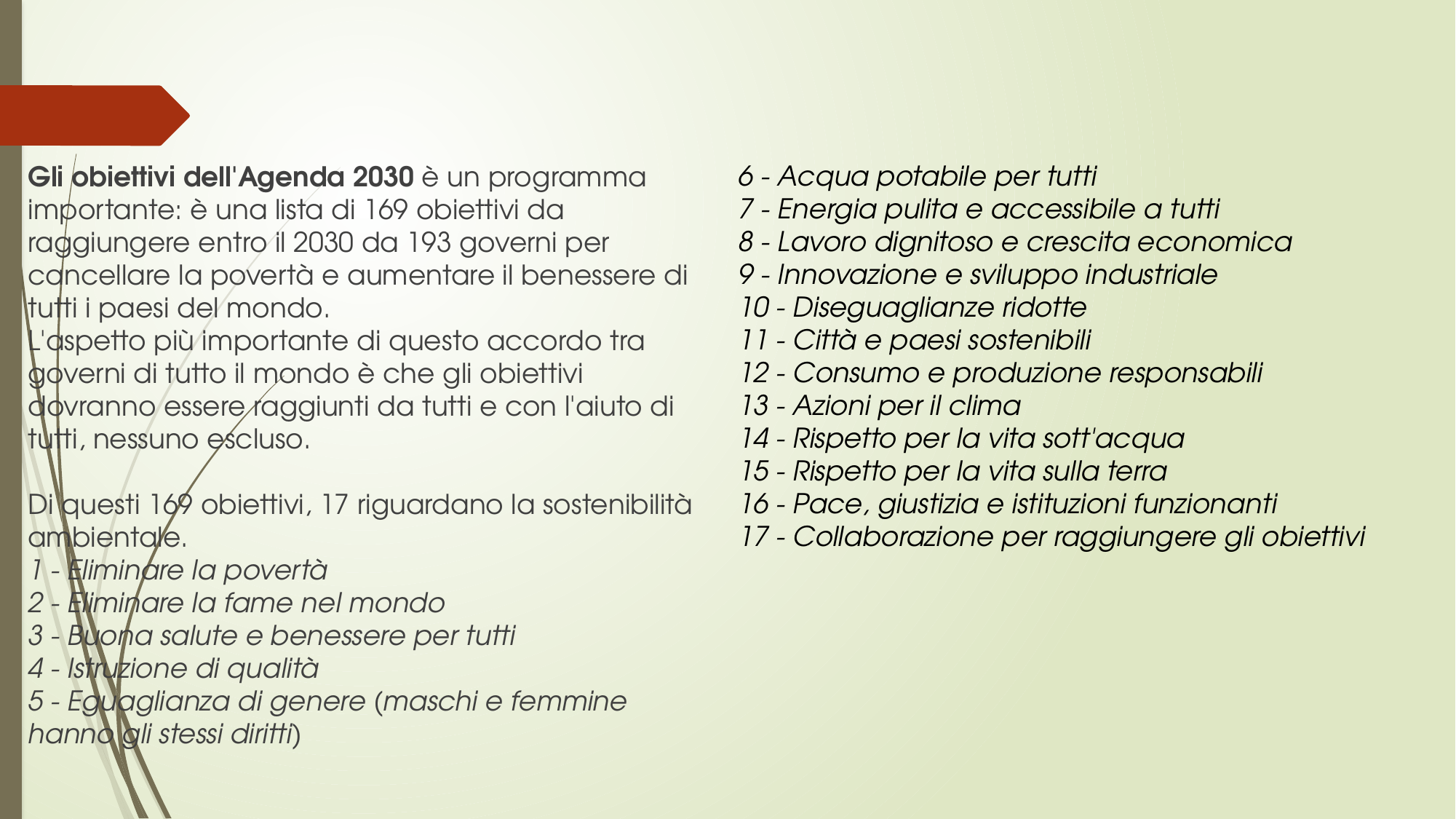

Gli obiettivi dell'Agenda 2030 è un programma importante: è una lista di 169 obiettivi da raggiungere entro il 2030 da 193 governi per cancellare la povertà e aumentare il benessere di tutti i paesi del mondo.
L'aspetto più importante di questo accordo tra governi di tutto il mondo è che gli obiettivi dovranno essere raggiunti da tutti e con l'aiuto di tutti, nessuno escluso.

Di questi 169 obiettivi, 17 riguardano la sostenibilità ambientale.
1 - Eliminare la povertà
2 - Eliminare la fame nel mondo
3 - Buona salute e benessere per tutti
4 - Istruzione di qualità
5 - Eguaglianza di genere (maschi e femmine hanno gli stessi diritti)

6 - Acqua potabile per tutti
7 - Energia pulita e accessibile a tutti
8 - Lavoro dignitoso e crescita economica
9 - Innovazione e sviluppo industriale
10 - Diseguaglianze ridotte
11 - Città e paesi sostenibili
12 - Consumo e produzione responsabili
13 - Azioni per il clima
14 - Rispetto per la vita sott'acqua
15 - Rispetto per la vita sulla terra
16 - Pace, giustizia e istituzioni funzionanti
17 - Collaborazione per raggiungere gli obiettivi